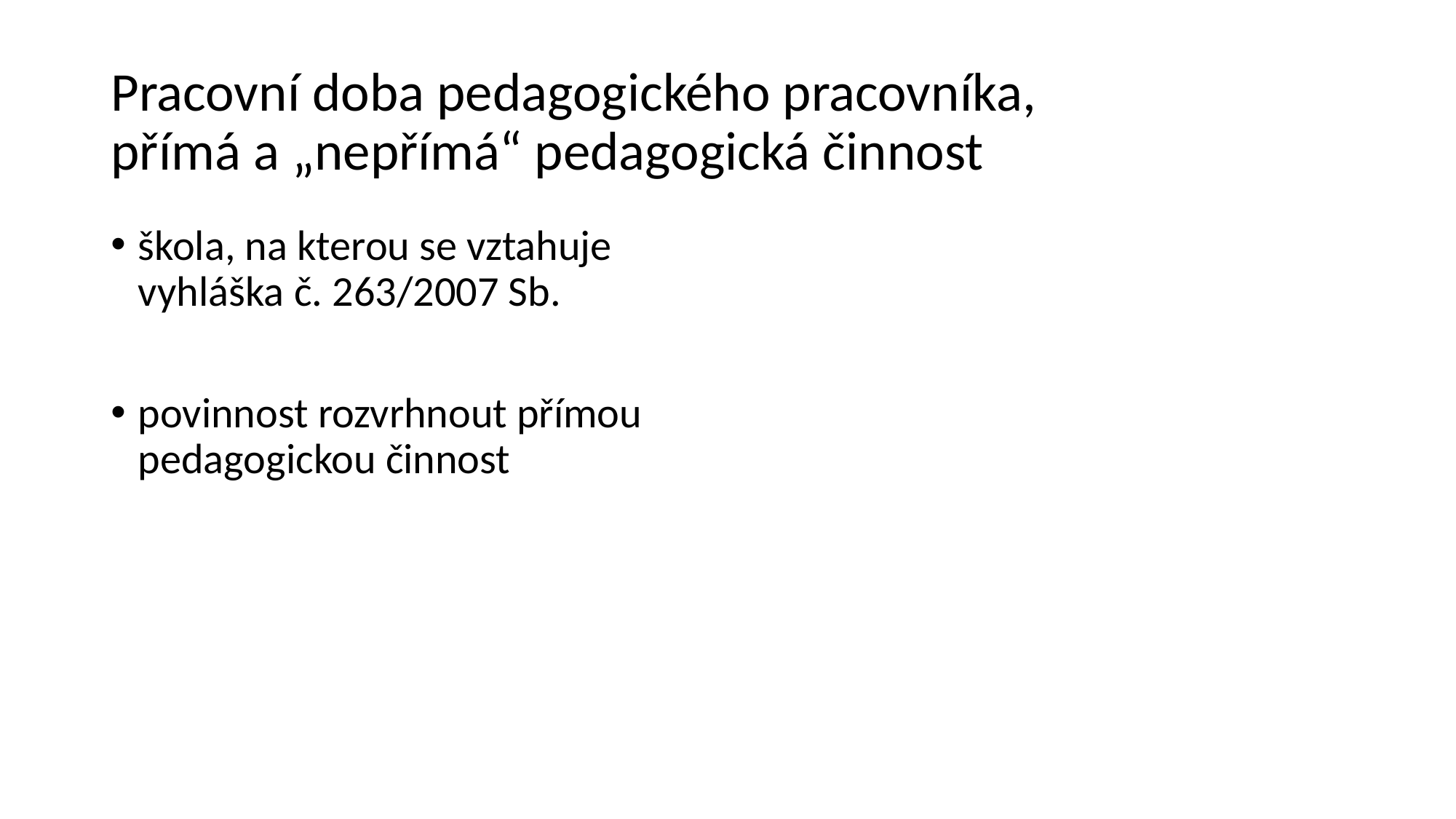

# Pracovní doba pedagogického pracovníka, přímá a „nepřímá“ pedagogická činnost
škola, na kterou se vztahuje vyhláška č. 263/2007 Sb.

povinnost rozvrhnout přímou pedagogickou činnost